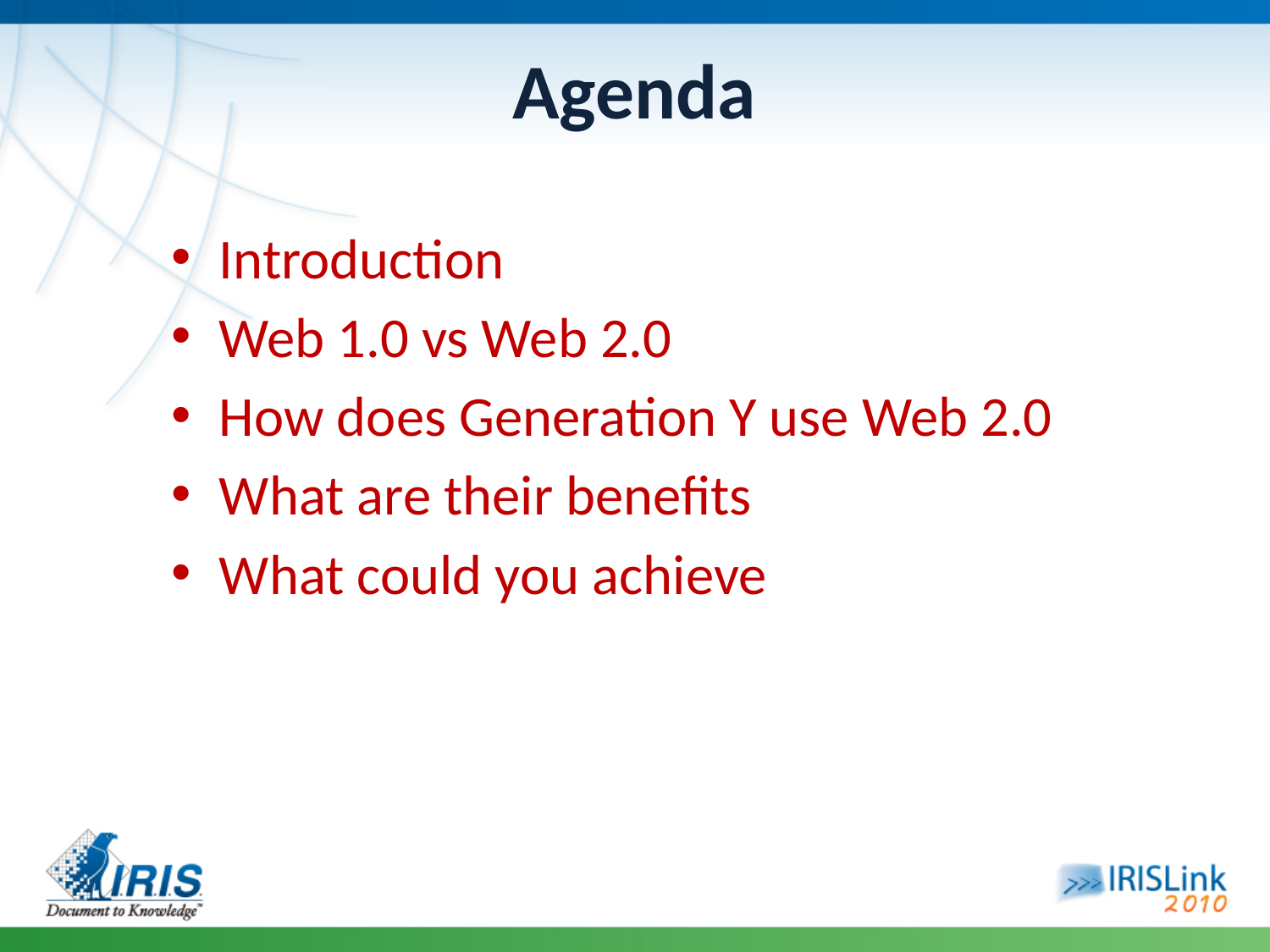

# Agenda
Introduction
Web 1.0 vs Web 2.0
How does Generation Y use Web 2.0
What are their benefits
What could you achieve